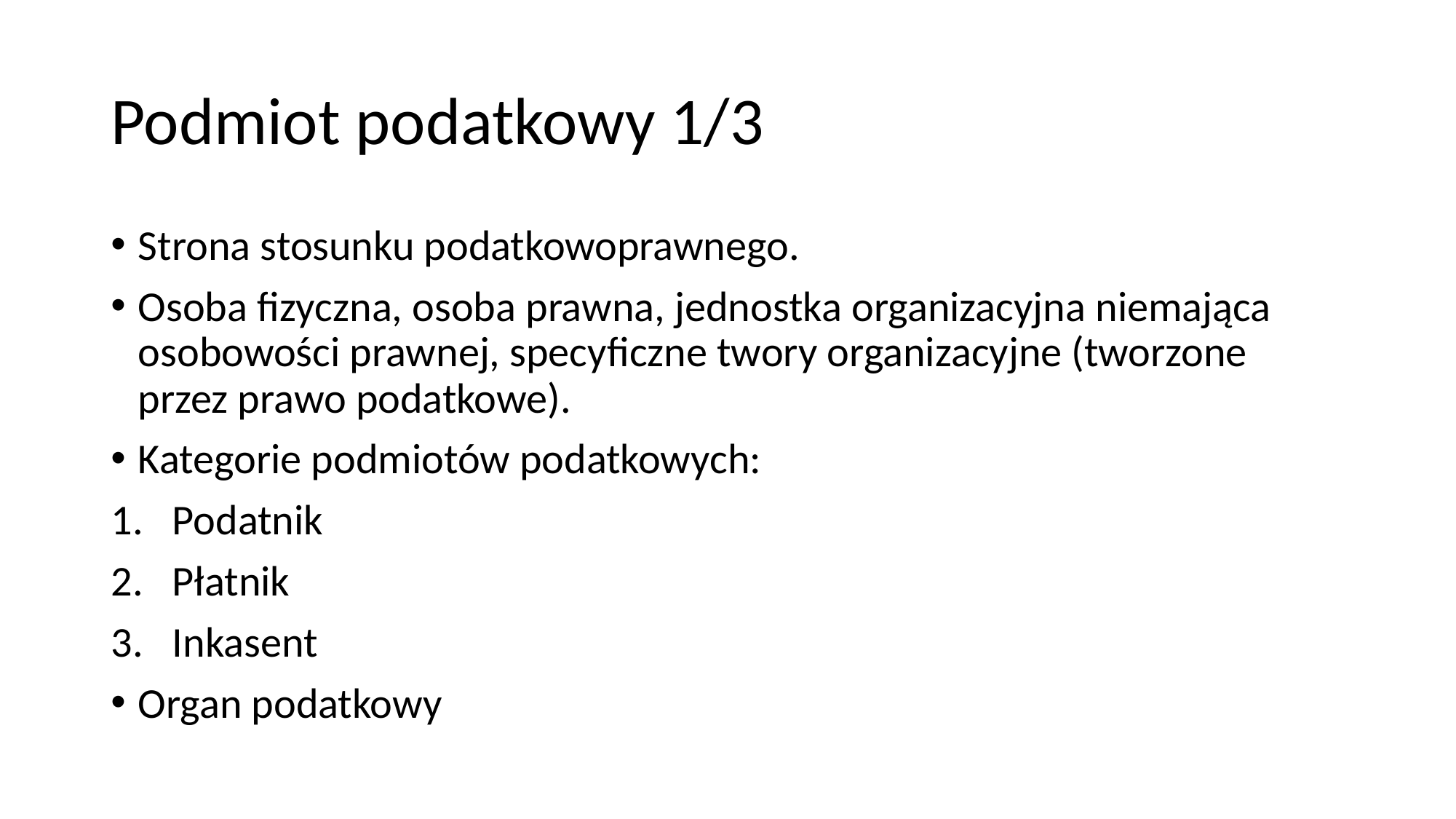

# Podmiot podatkowy 1/3
Strona stosunku podatkowoprawnego.
Osoba fizyczna, osoba prawna, jednostka organizacyjna niemająca osobowości prawnej, specyficzne twory organizacyjne (tworzone przez prawo podatkowe).
Kategorie podmiotów podatkowych:
Podatnik
Płatnik
Inkasent
Organ podatkowy